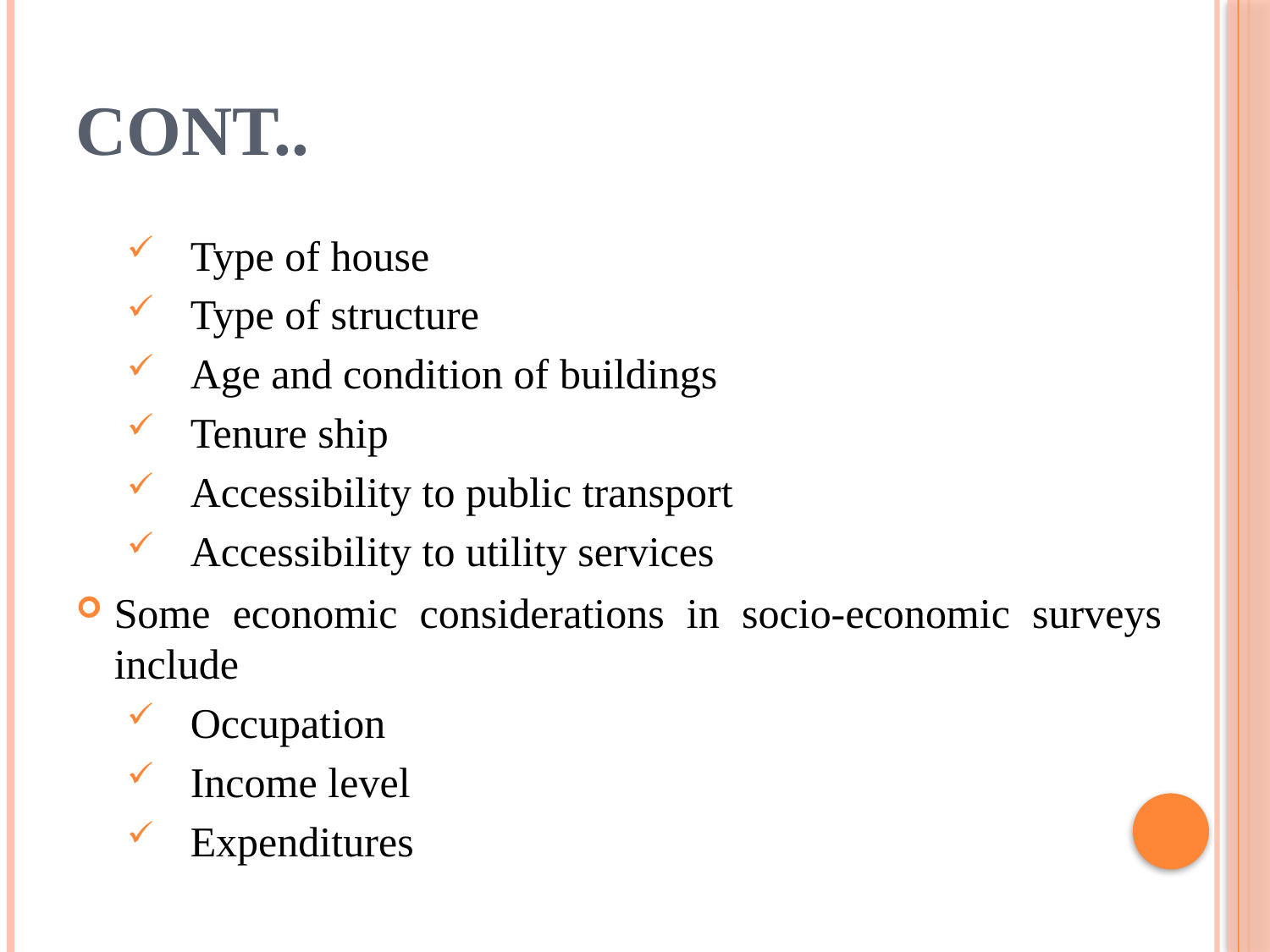

# Cont..
Type of house
Type of structure
Age and condition of buildings
Tenure ship
Accessibility to public transport
Accessibility to utility services
Some economic considerations in socio-economic surveys include
Occupation
Income level
Expenditures